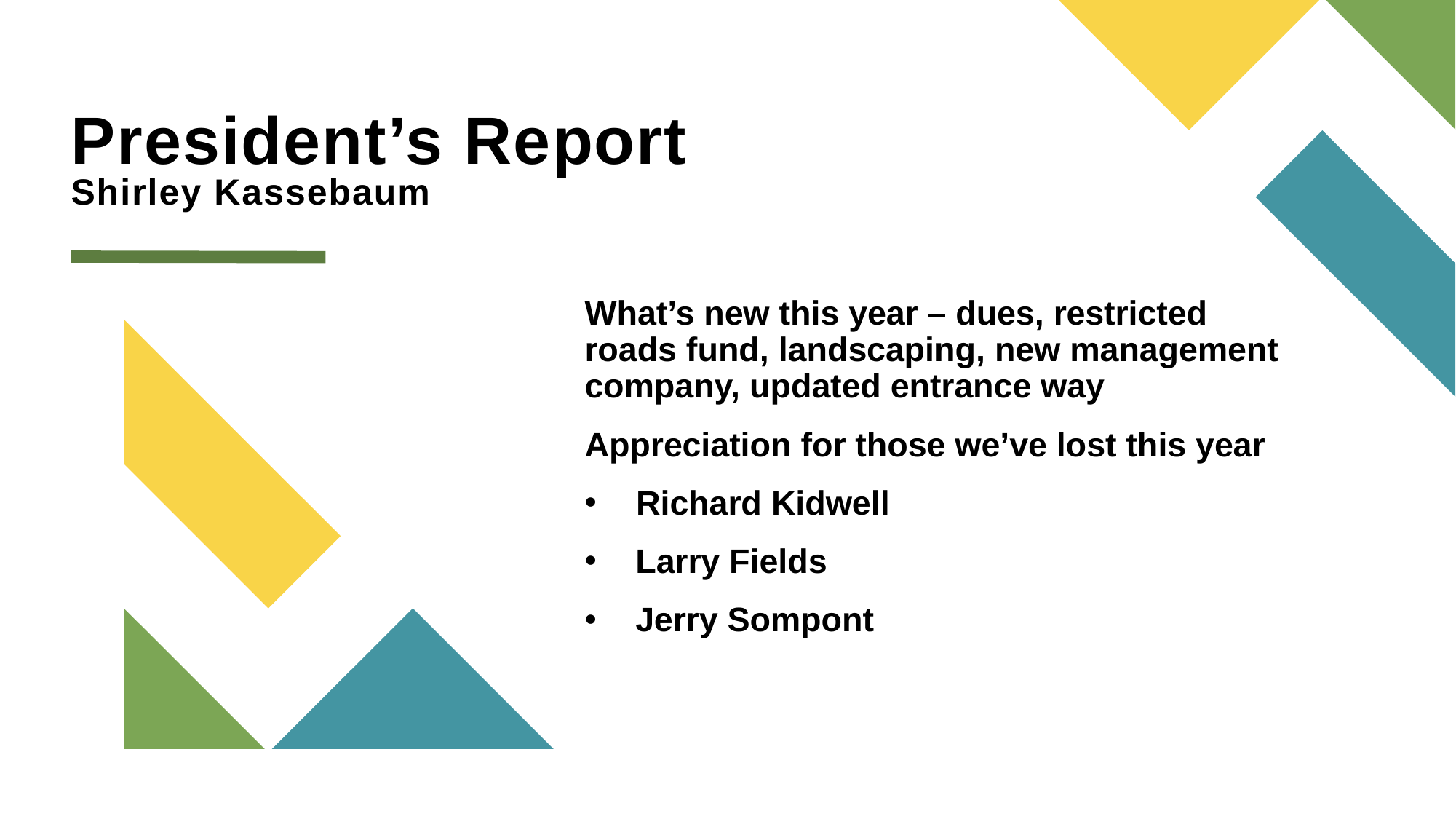

# President’s Report Shirley Kassebaum

What’s new this year – dues, restricted roads fund, landscaping, new management company, updated entrance way
Appreciation for those we’ve lost this year
Richard Kidwell
  Larry Fields
  Jerry Sompont